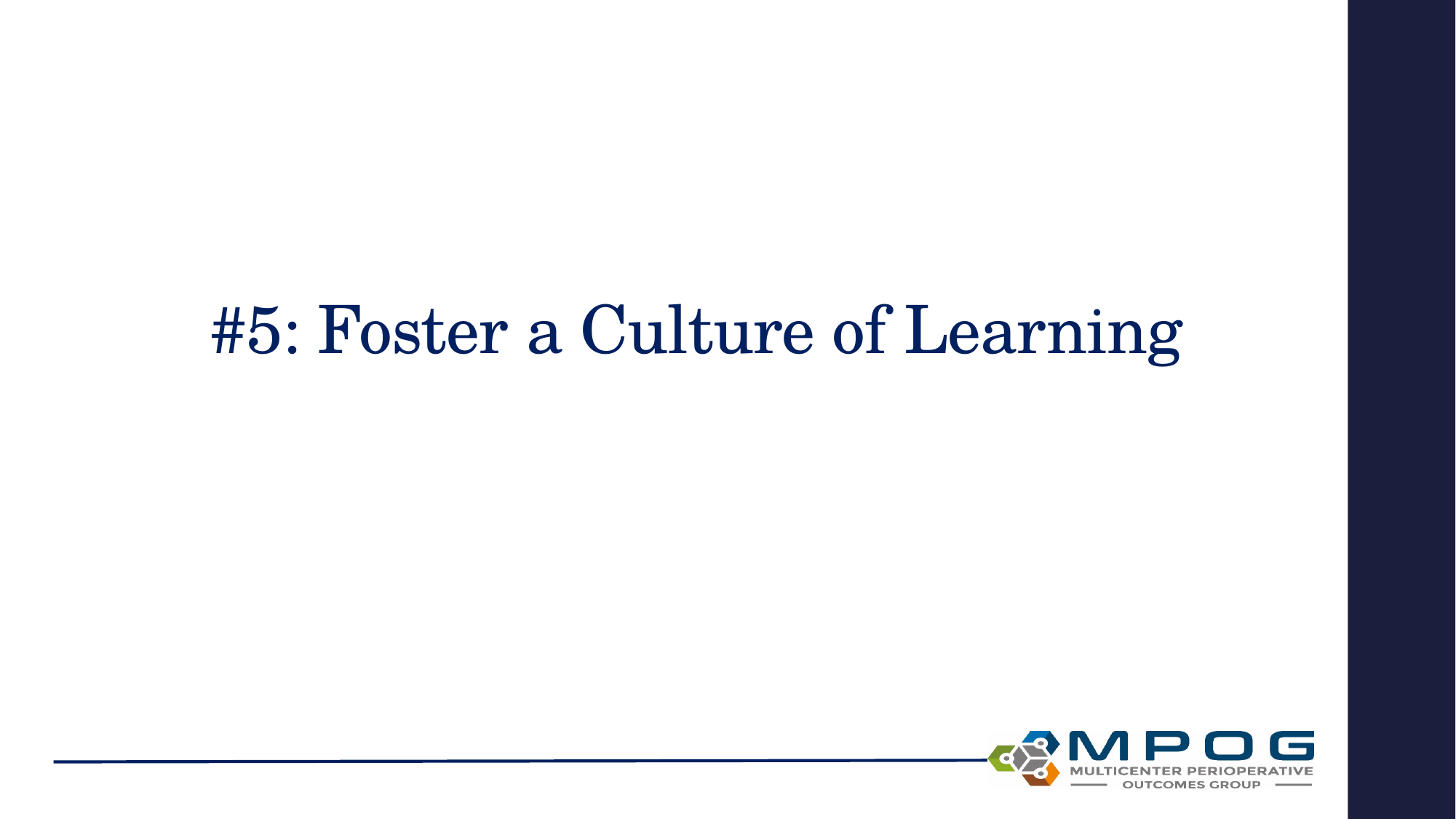

# #5: Foster a Culture of Learning